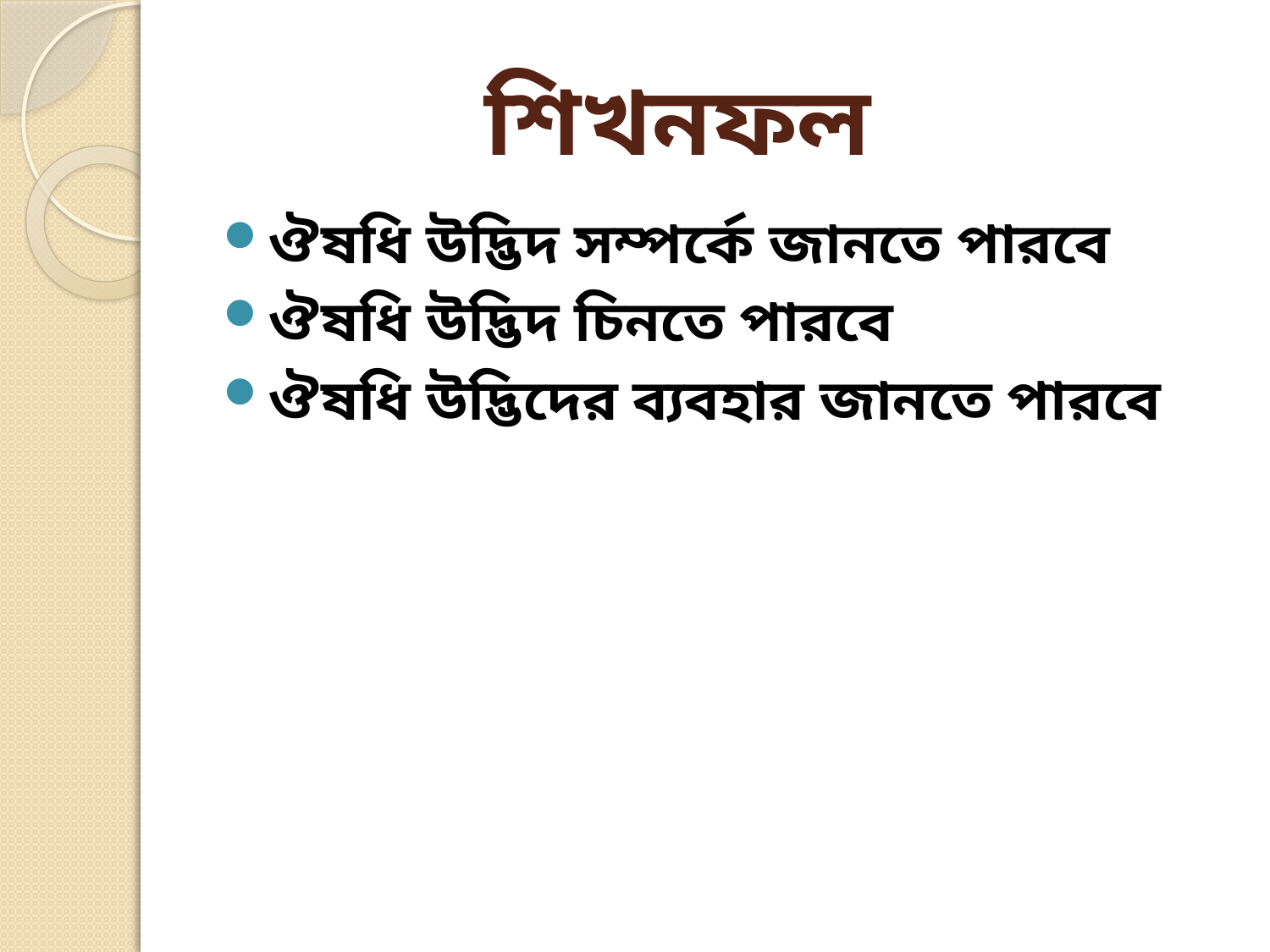

# শিখনফল
ঔষধি উদ্ভিদ সম্পর্কে জানতে পারবে
ঔষধি উদ্ভিদ চিনতে পারবে
ঔষধি উদ্ভিদের ব্যবহার জানতে পারবে